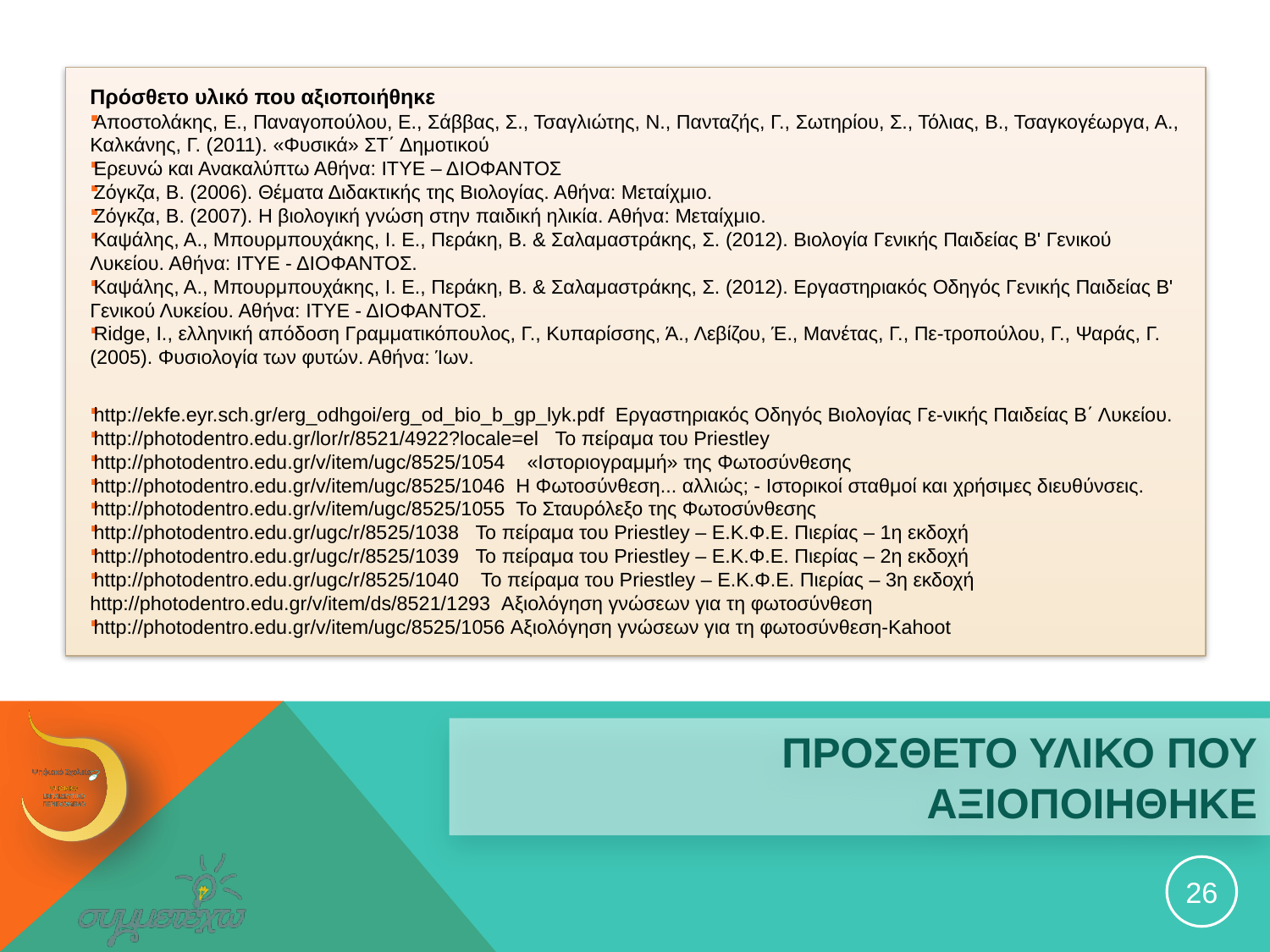

Πρόσθετο υλικό που αξιοποιήθηκε
Αποστολάκης, Ε., Παναγοπούλου, Ε., Σάββας, Σ., Τσαγλιώτης, Ν., Πανταζής, Γ., Σωτηρίου, Σ., Τόλιας, Β., Τσαγκογέωργα, Α., Καλκάνης, Γ. (2011). «Φυσικά» ΣΤ΄ Δημοτικού
Ερευνώ και Ανακαλύπτω Αθήνα: ΙΤΥΕ – ΔΙΟΦΑΝΤΟΣ
Ζόγκζα, Β. (2006). Θέματα Διδακτικής της Βιολογίας. Αθήνα: Μεταίχμιο.
Ζόγκζα, Β. (2007). H βιολογική γνώση στην παιδική ηλικία. Αθήνα: Μεταίχμιο.
Καψάλης, Α., Μπουρμπουχάκης, Ι. Ε., Περάκη, Β. & Σαλαμαστράκης, Σ. (2012). Βιολογία Γενικής Παιδείας Β' Γενικού Λυκείου. Αθήνα: ΙΤΥΕ - ΔΙΟΦΑΝΤΟΣ.
Καψάλης, Α., Μπουρμπουχάκης, Ι. Ε., Περάκη, Β. & Σαλαμαστράκης, Σ. (2012). Εργαστηριακός Οδηγός Γενικής Παιδείας Β' Γενικού Λυκείου. Αθήνα: ΙΤΥΕ - ΔΙΟΦΑΝΤΟΣ.
Ridge, I., ελληνική απόδοση Γραμματικόπουλος, Γ., Κυπαρίσσης, Ά., Λεβίζου, Έ., Μανέτας, Γ., Πε-τροπούλου, Γ., Ψαράς, Γ. (2005). Φυσιολογία των φυτών. Αθήνα: Ίων.

http://ekfe.eyr.sch.gr/erg_odhgoi/erg_od_bio_b_gp_lyk.pdf  Εργαστηριακός Οδηγός Βιολογίας Γε-νικής Παιδείας Β΄ Λυκείου.
http://photodentro.edu.gr/lor/r/8521/4922?locale=el   Το πείραμα του Priestley
http://photodentro.edu.gr/v/item/ugc/8525/1054    «Ιστοριογραμμή» της Φωτοσύνθεσης
http://photodentro.edu.gr/v/item/ugc/8525/1046  Η Φωτοσύνθεση... αλλιώς; - Ιστορικοί σταθμοί και χρήσιμες διευθύνσεις.
http://photodentro.edu.gr/v/item/ugc/8525/1055  Το Σταυρόλεξο της Φωτοσύνθεσης
http://photodentro.edu.gr/ugc/r/8525/1038   Το πείραμα του Priestley – Ε.Κ.Φ.Ε. Πιερίας – 1η εκδοχή
http://photodentro.edu.gr/ugc/r/8525/1039   Το πείραμα του Priestley – Ε.Κ.Φ.Ε. Πιερίας – 2η εκδοχή
http://photodentro.edu.gr/ugc/r/8525/1040    Το πείραμα του Priestley – Ε.Κ.Φ.Ε. Πιερίας – 3η εκδοχή   http://photodentro.edu.gr/v/item/ds/8521/1293  Αξιολόγηση γνώσεων για τη φωτοσύνθεση
http://photodentro.edu.gr/v/item/ugc/8525/1056 Αξιολόγηση γνώσεων για τη φωτοσύνθεση-Kahoot
# ΠΡΟΣΘΕΤΟ ΥΛΙΚΟ ΠΟΥ ΑΞΙΟΠΟΙΗΘΗΚΕ
26